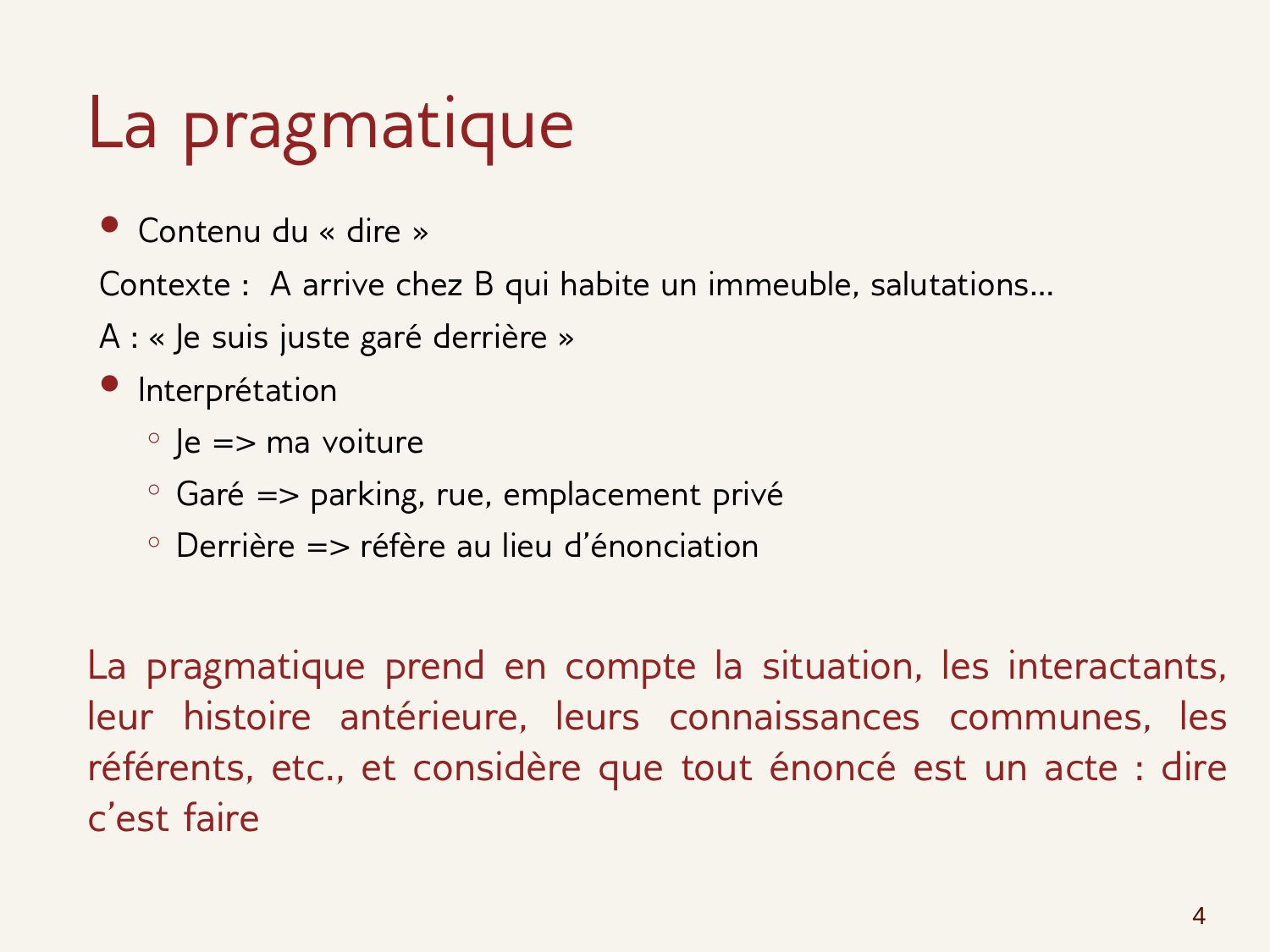

# La pragmatique
Contenu du « dire »
Contexte :  A arrive chez B qui habite un immeuble, salutations…
A : « Je suis juste garé derrière »
Interprétation
Je => ma voiture
Garé => parking, rue, emplacement privé
Derrière => réfère au lieu d’énonciation

La pragmatique prend en compte la situation, les interactants, leur histoire antérieure, leurs connaissances communes, les référents, etc., et considère que tout énoncé est un acte : dire c’est faire
4